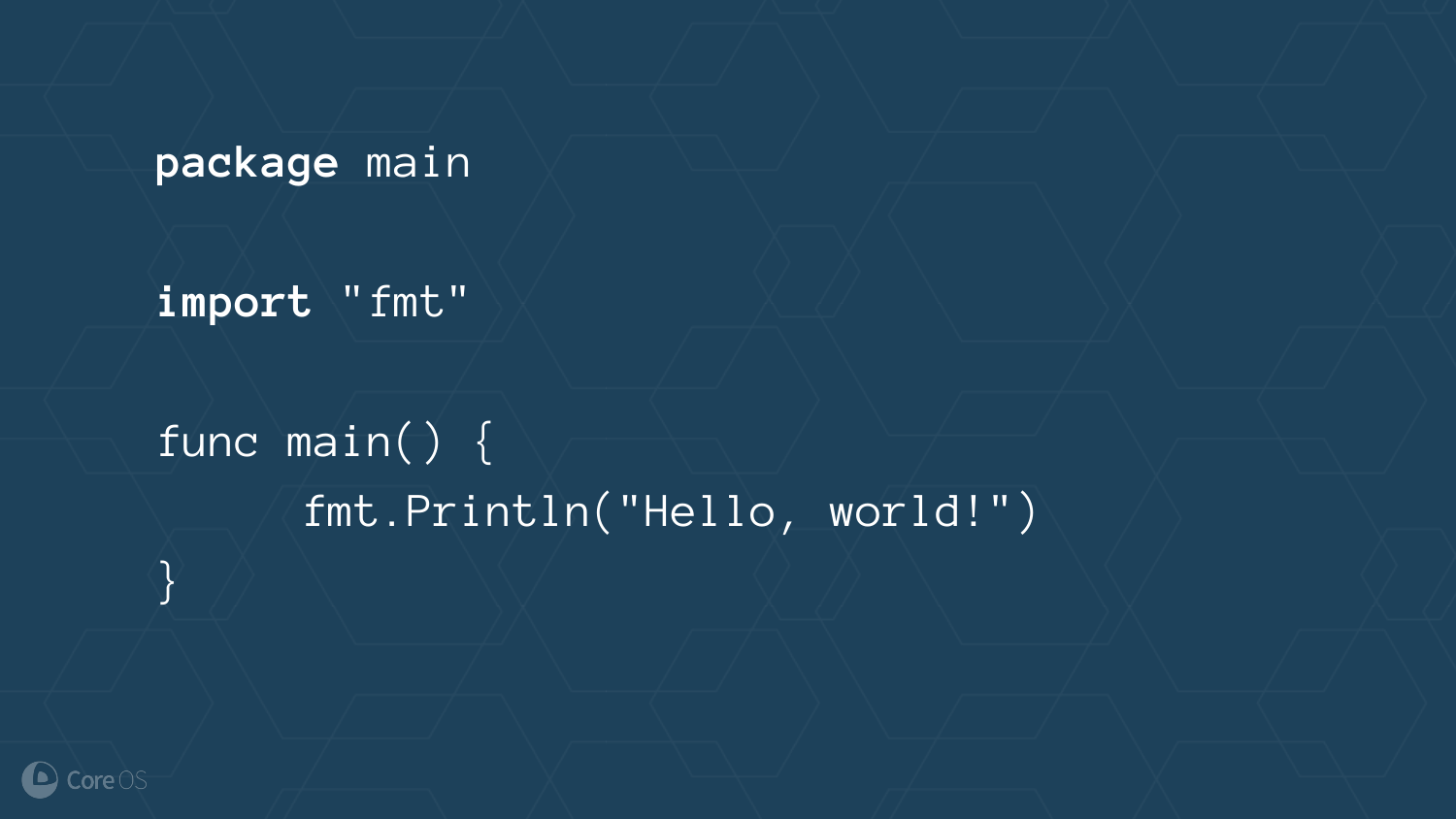

package main
import "fmt"
func main() {
	fmt.Println("Hello, world!")
}